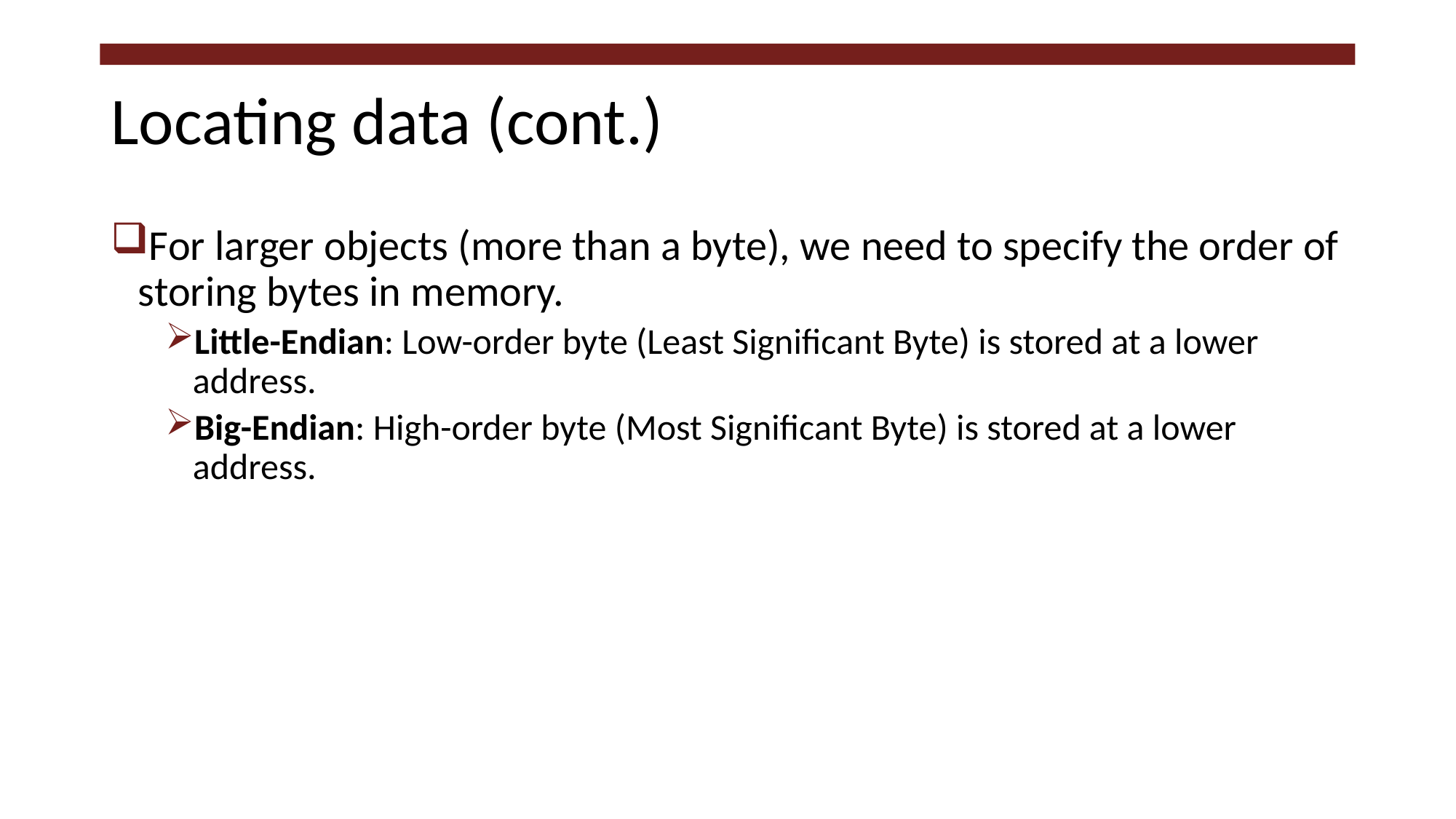

# Locating data (cont.)
For larger objects (more than a byte), we need to specify the order of storing bytes in memory.
Little-Endian: Low-order byte (Least Significant Byte) is stored at a lower address.
Big-Endian: High-order byte (Most Significant Byte) is stored at a lower address.